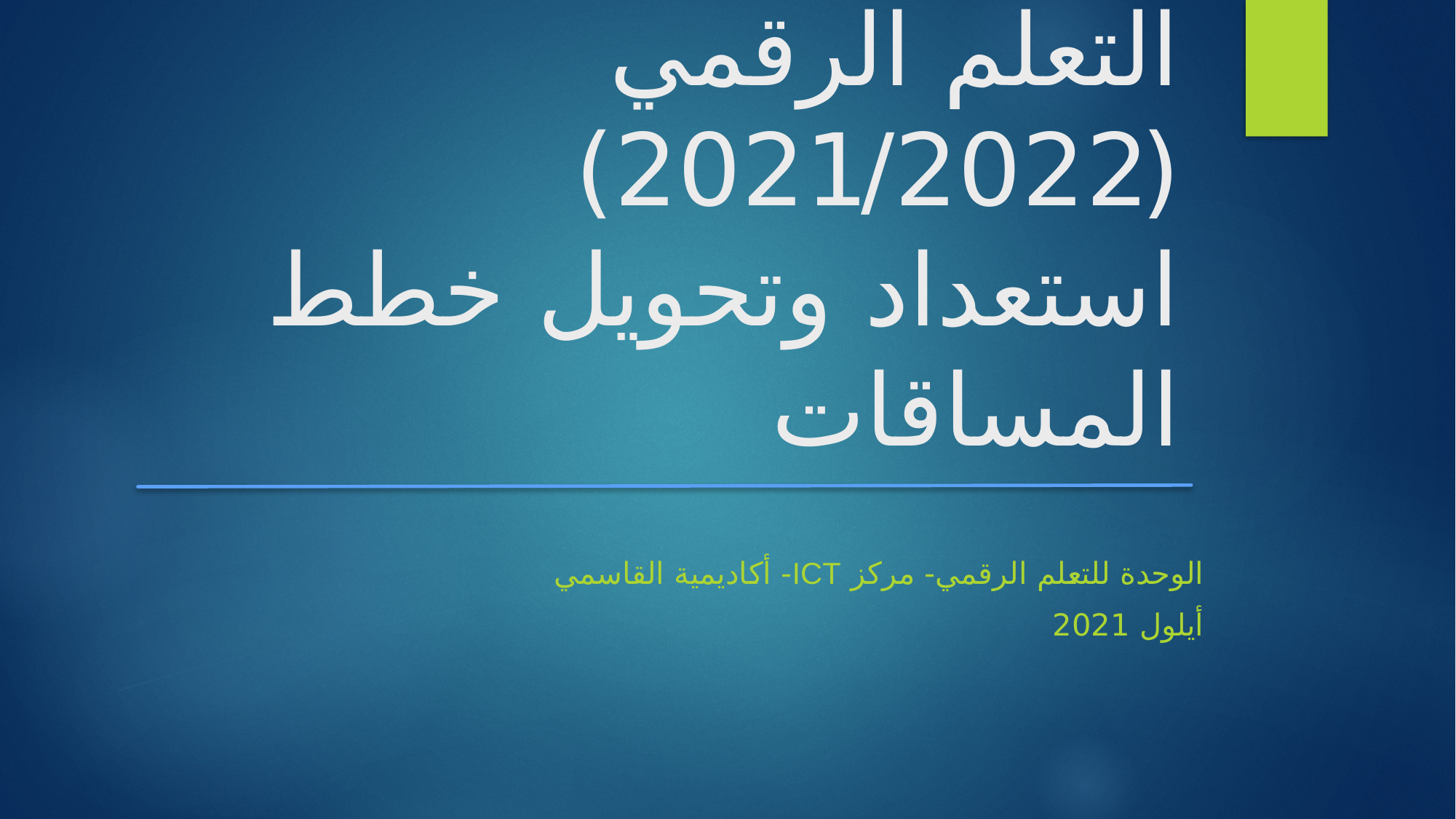

# التعلم الرقمي (2021/2022) استعداد وتحويل خطط المساقات
الوحدة للتعلم الرقمي- مركز ICT- أكاديمية القاسمي
أيلول 2021